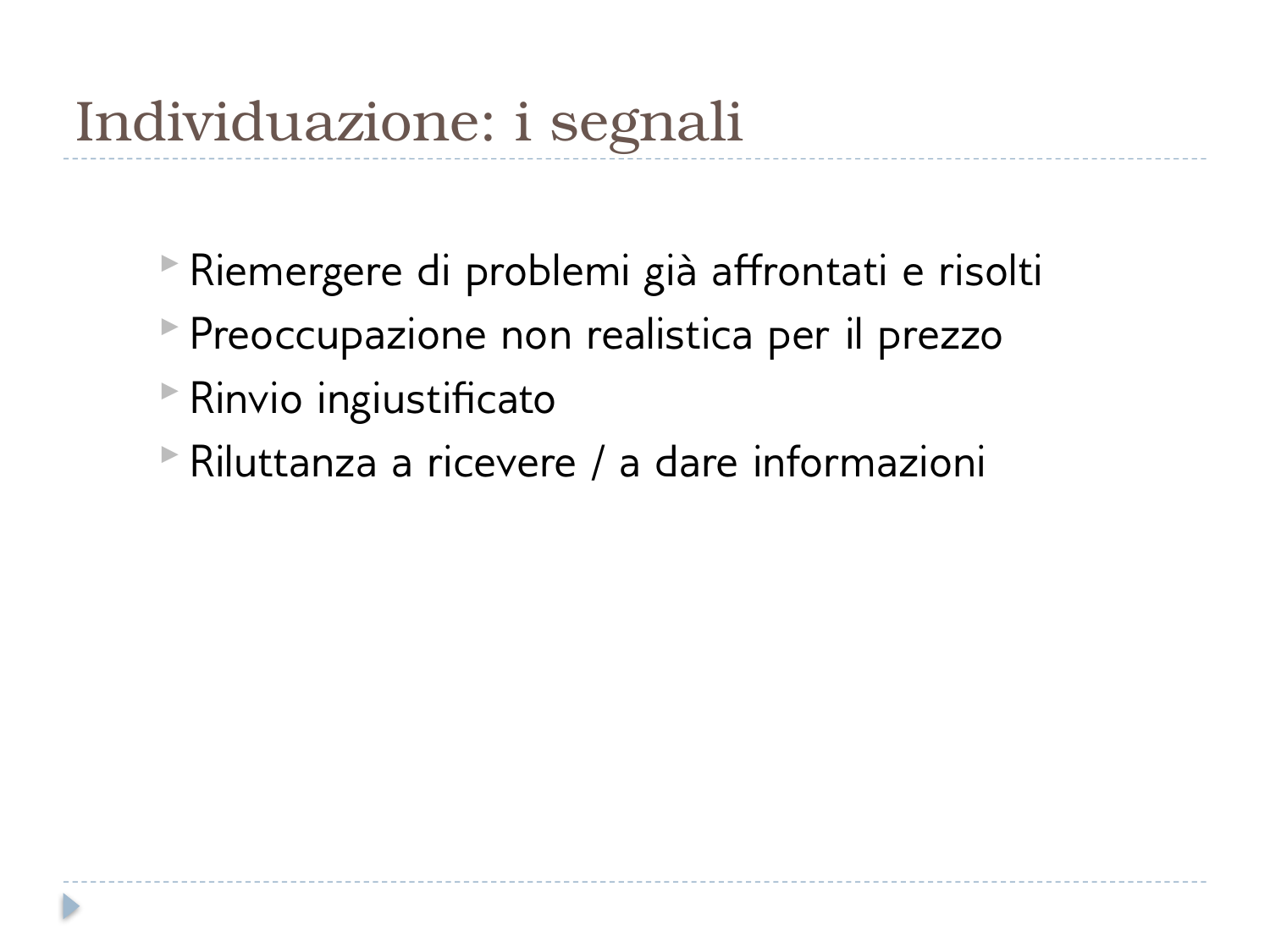

# Individuazione: i segnali

Riemergere di problemi già affrontati e risolti
Preoccupazione non realistica per il prezzo
Rinvio ingiustificato
Riluttanza a ricevere / a dare informazioni